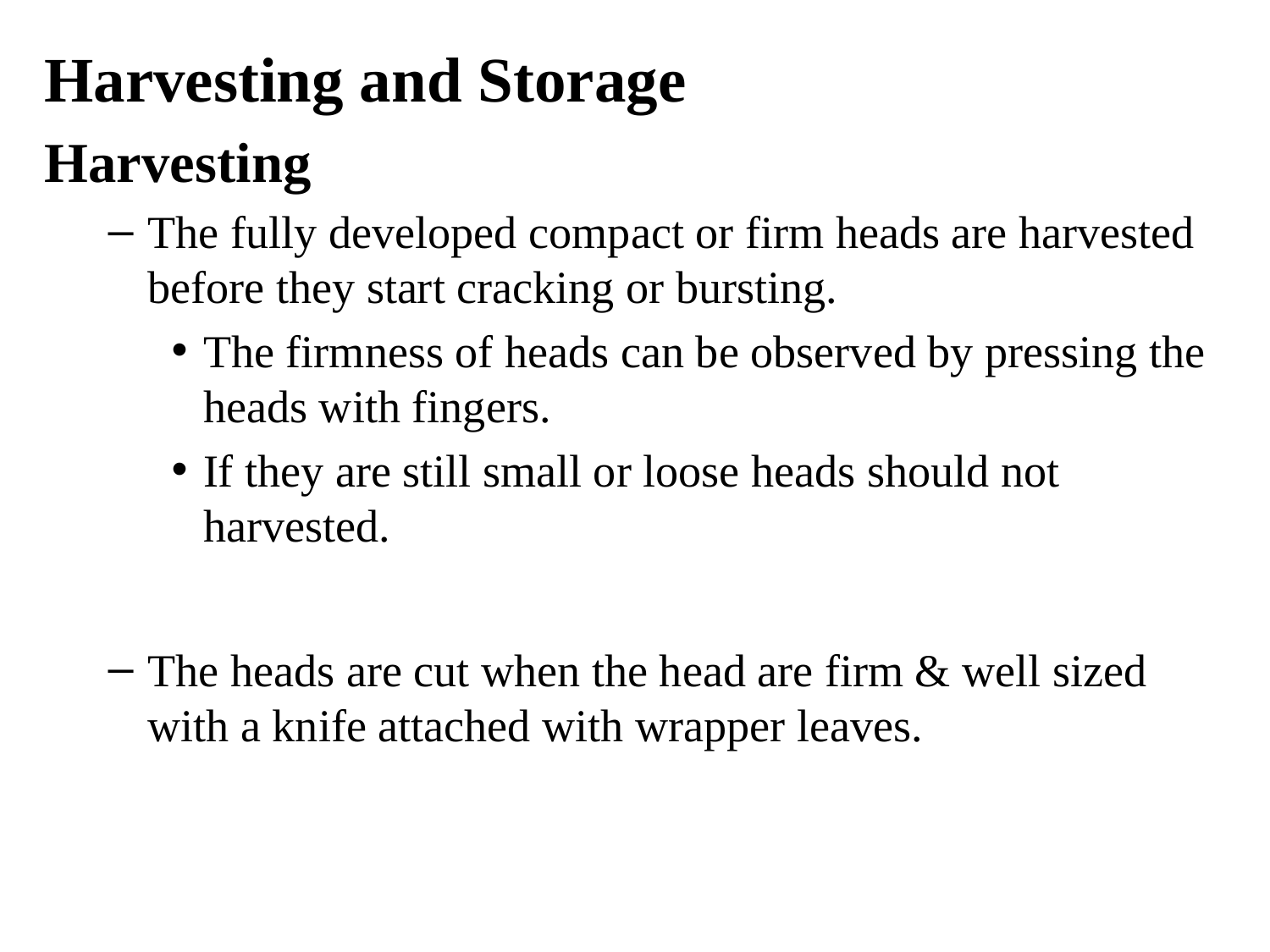

Harvesting and Storage
Harvesting
The fully developed compact or firm heads are harvested before they start cracking or bursting.
The firmness of heads can be observed by pressing the heads with fingers.
If they are still small or loose heads should not harvested.

The heads are cut when the head are firm & well sized with a knife attached with wrapper leaves.